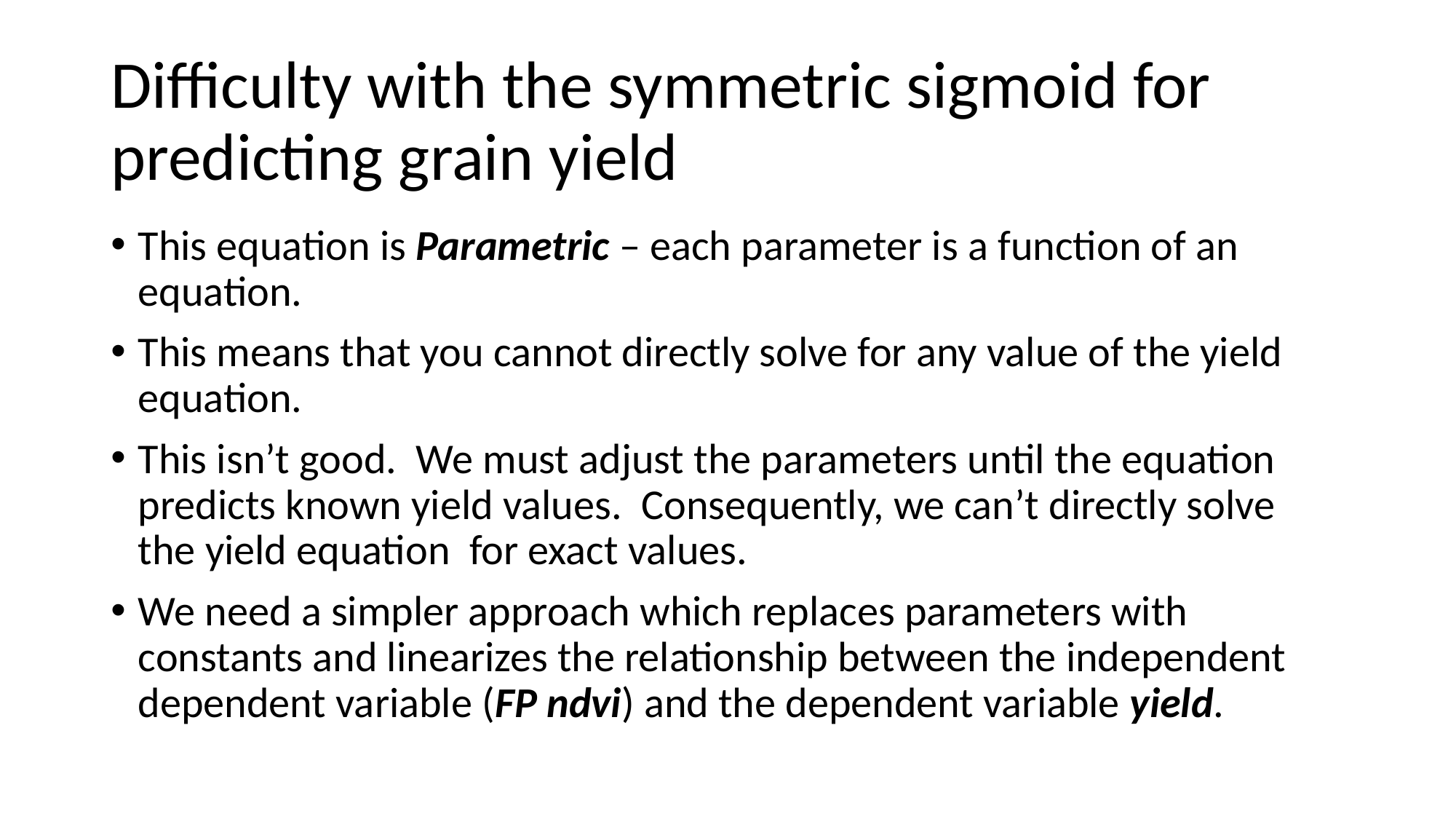

# Difficulty with the symmetric sigmoid for predicting grain yield
This equation is Parametric – each parameter is a function of an  equation.
This means that you cannot directly solve for any value of the yield equation.
This isn’t good.  We must adjust the parameters until the equation predicts known yield values.  Consequently, we can’t directly solve  the yield equation  for exact values.
We need a simpler approach which replaces parameters with constants and linearizes the relationship between the independent dependent variable (FP ndvi) and the dependent variable yield.